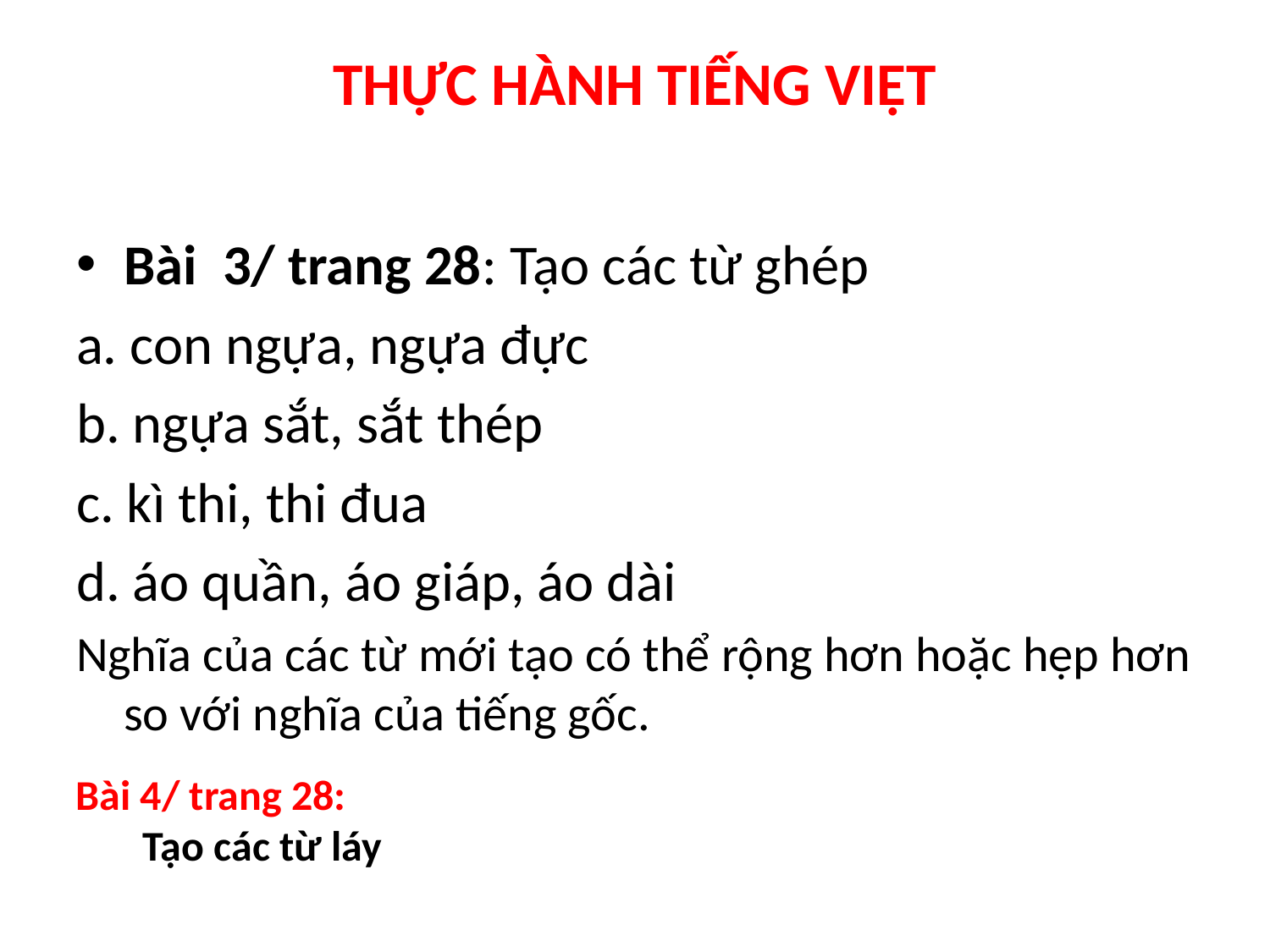

# THỰC HÀNH TIẾNG VIỆT
Bài  3/ trang 28: Tạo các từ ghép
a. con ngựa, ngựa đực
b. ngựa sắt, sắt thép
c. kì thi, thi đua
d. áo quần, áo giáp, áo dài
Nghĩa của các từ mới tạo có thể rộng hơn hoặc hẹp hơn so với nghĩa của tiếng gốc.

Bài 4/ trang 28:
       Tạo các từ láy